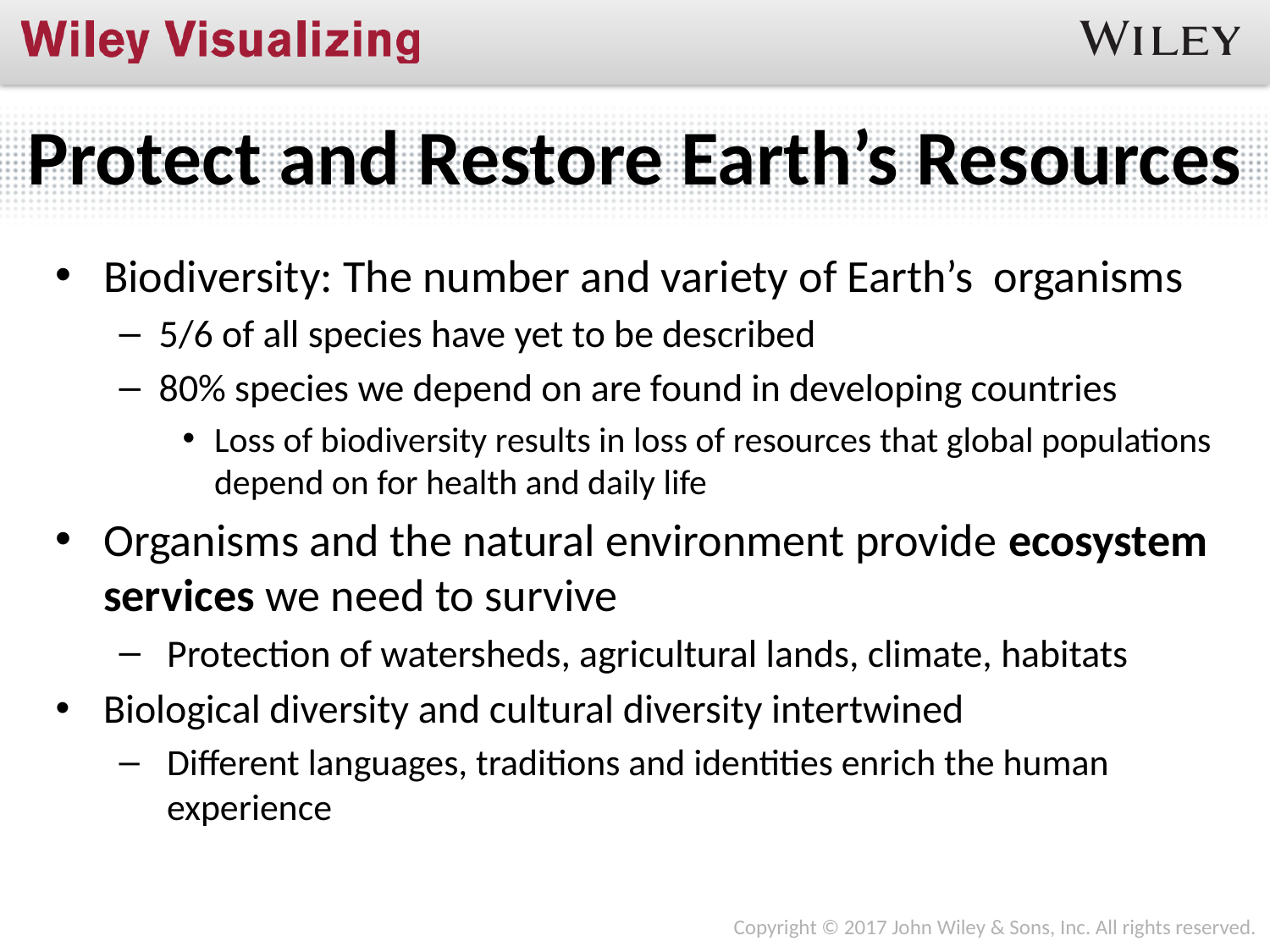

# Protect and Restore Earth’s Resources
Biodiversity: The number and variety of Earth’s  organisms
5/6 of all species have yet to be described
80% species we depend on are found in developing countries
Loss of biodiversity results in loss of resources that global populations depend on for health and daily life
Organisms and the natural environment provide ecosystem services we need to survive
Protection of watersheds, agricultural lands, climate, habitats
Biological diversity and cultural diversity intertwined
Different languages, traditions and identities enrich the human experience

Copyright © 2017 John Wiley & Sons, Inc. All rights reserved.